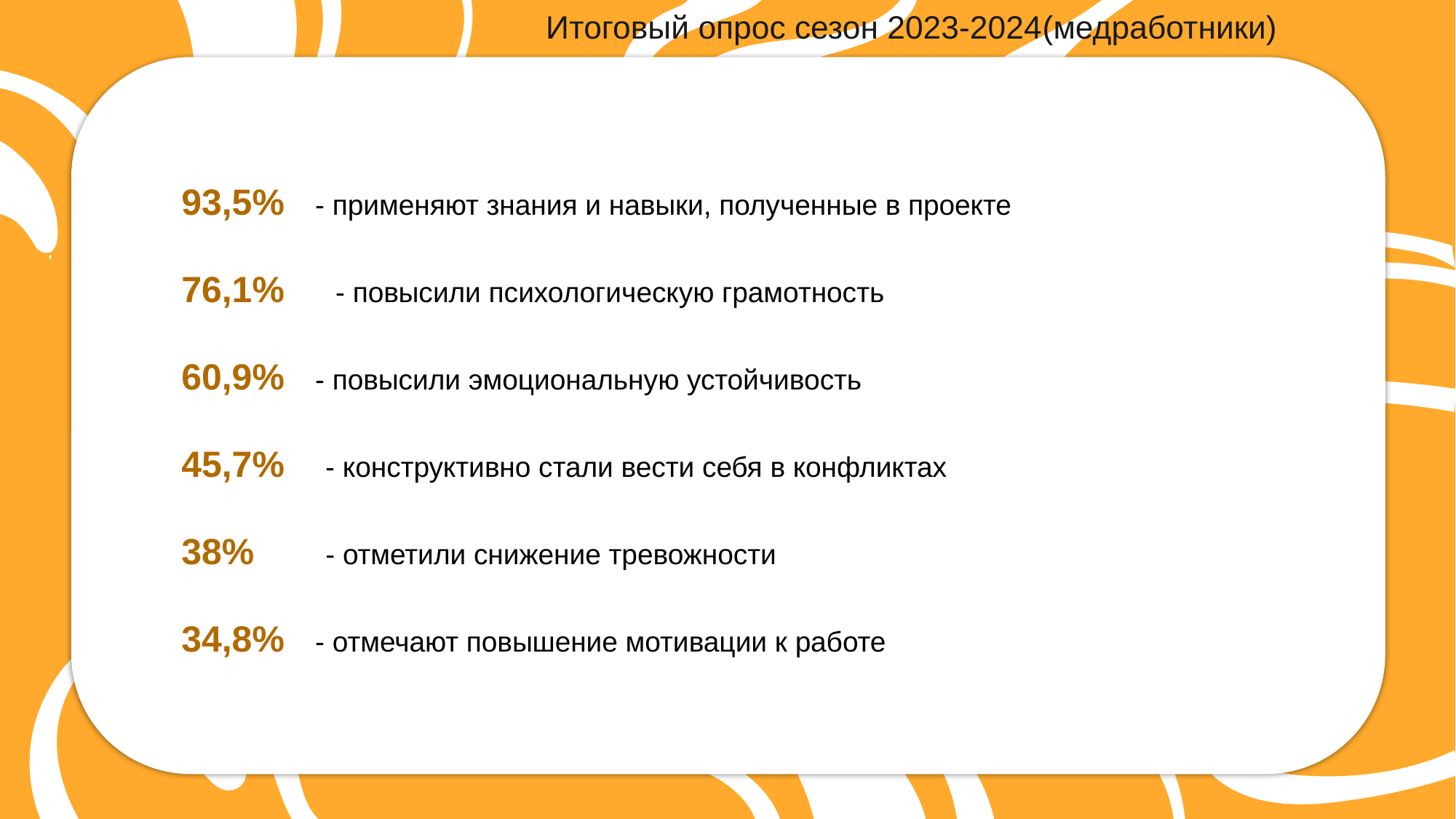

# Итоговый опрос сезон 2023-2024(медработники)
93,5%   - применяют знания и навыки, полученные в проекте
76,1%     - повысили психологическую грамотность
60,9%   - повысили эмоциональную устойчивость
45,7%    - конструктивно стали вести себя в конфликтах
38%       - отметили снижение тревожности
34,8%   - отмечают повышение мотивации к работе